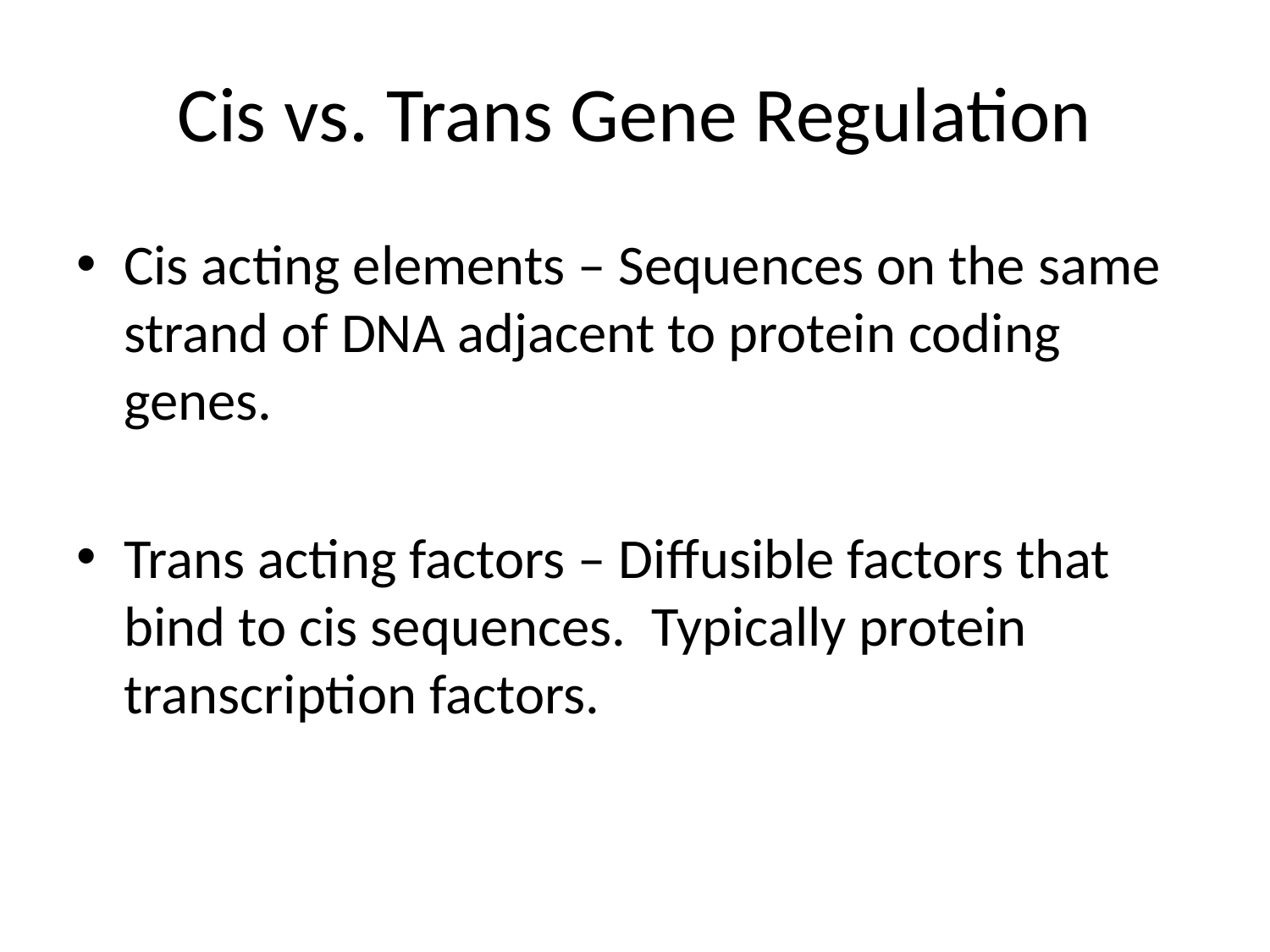

# Cis vs. Trans Gene Regulation
Cis acting elements – Sequences on the same strand of DNA adjacent to protein coding genes.

Trans acting factors – Diffusible factors that bind to cis sequences.  Typically protein transcription factors.